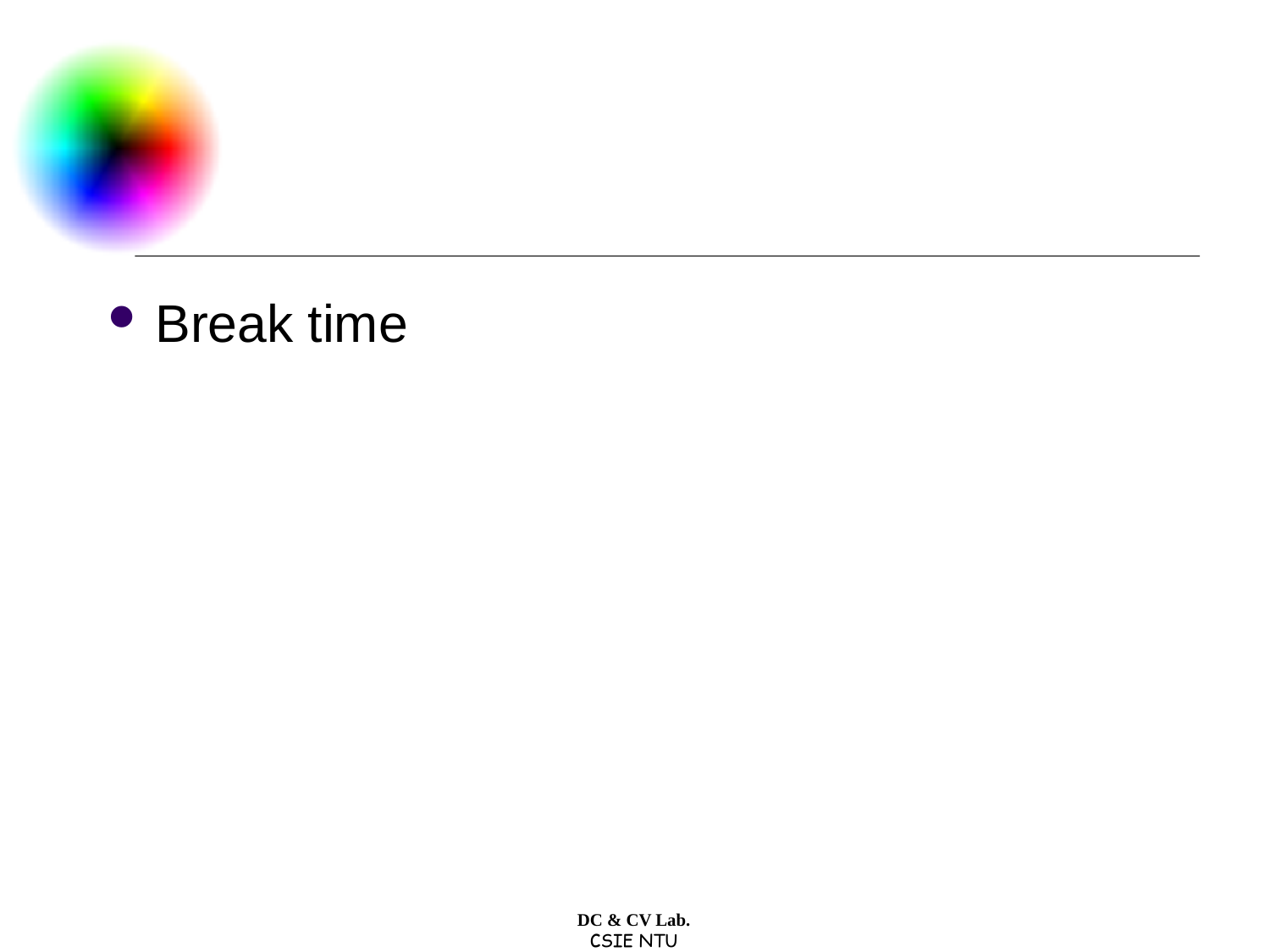

#
Break time
DC & CV Lab.
CSIE NTU